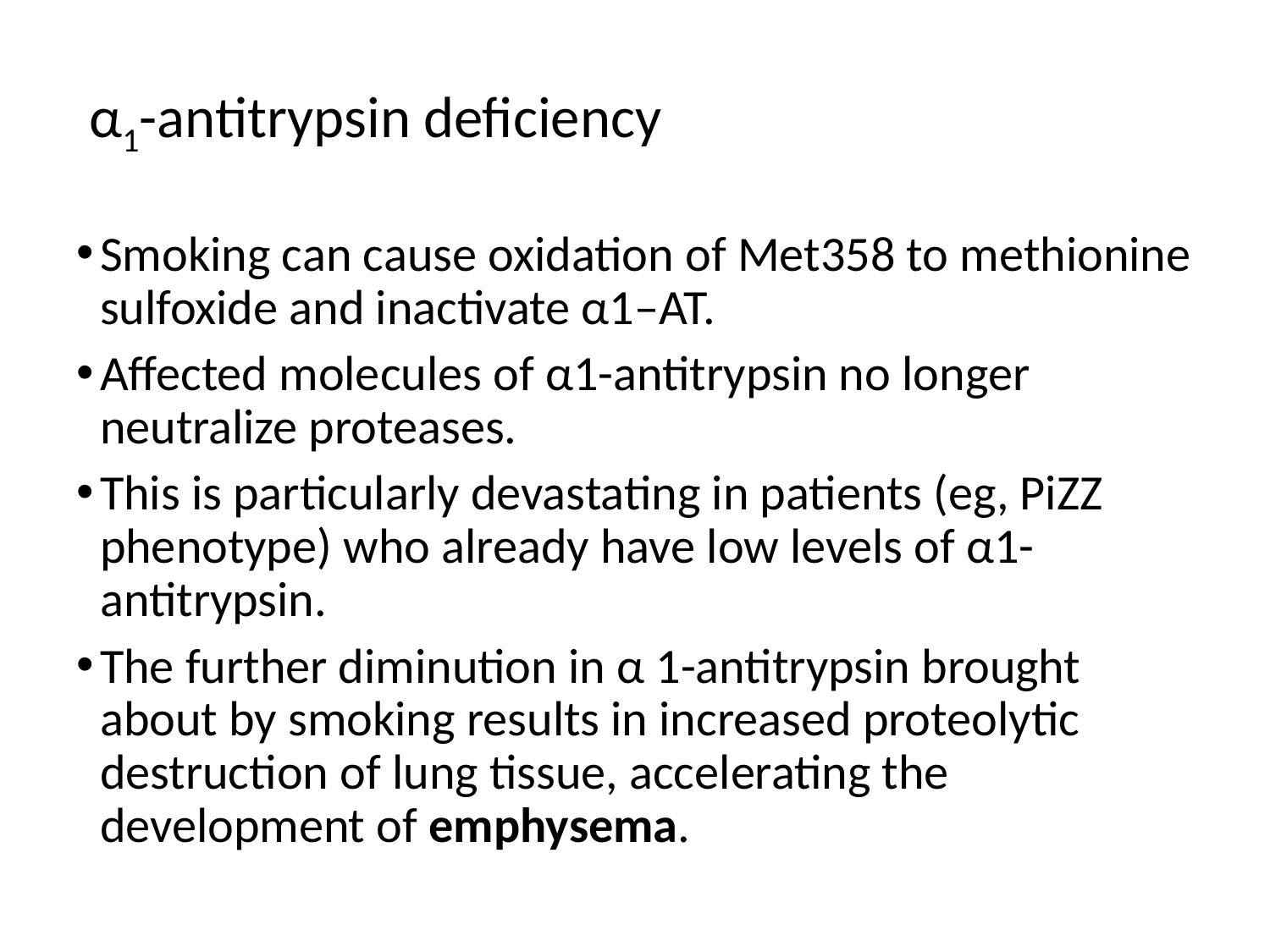

# α1-antitrypsin deficiency
Smoking can cause oxidation of Met358 to methionine sulfoxide and inactivate α1–AT.
Affected molecules of α1-antitrypsin no longer neutralize proteases.
This is particularly devastating in patients (eg, PiZZ phenotype) who already have low levels of α1-antitrypsin.
The further diminution in α 1-antitrypsin brought about by smoking results in increased proteolytic destruction of lung tissue, accelerating the development of emphysema.